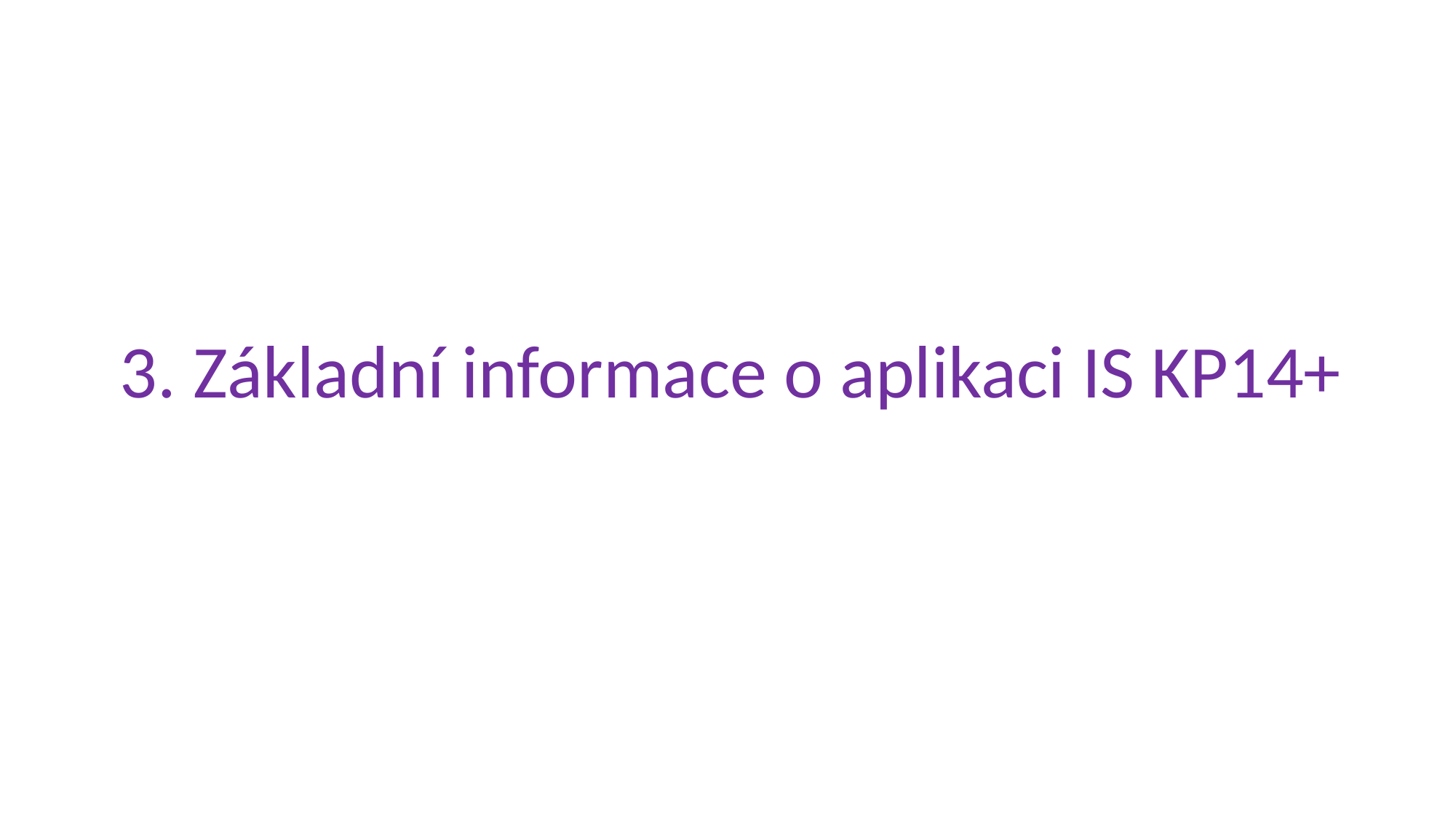

# 3. Základní informace o aplikaci IS KP14+